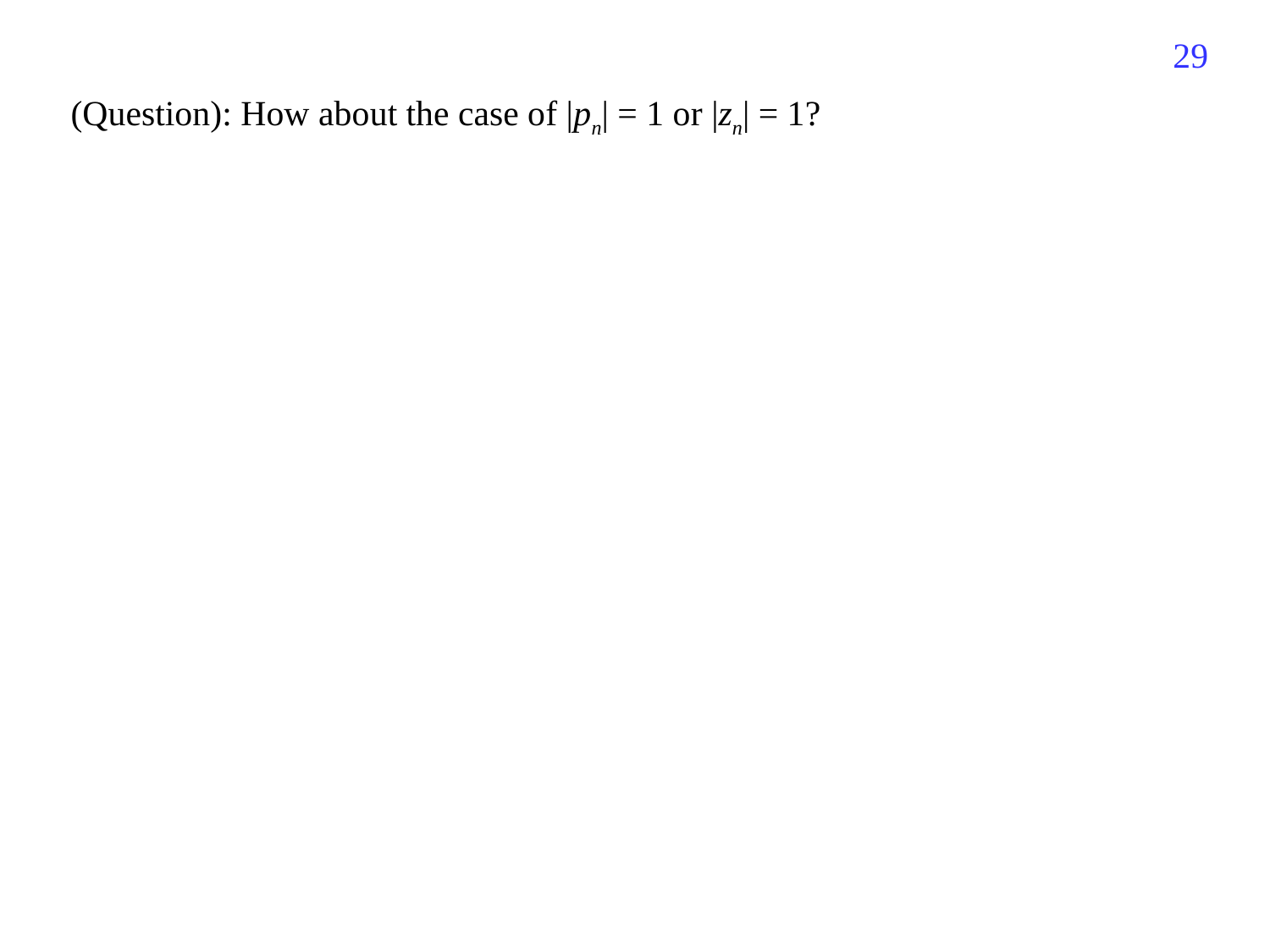

29
(Question): How about the case of |pn| = 1 or |zn| = 1?